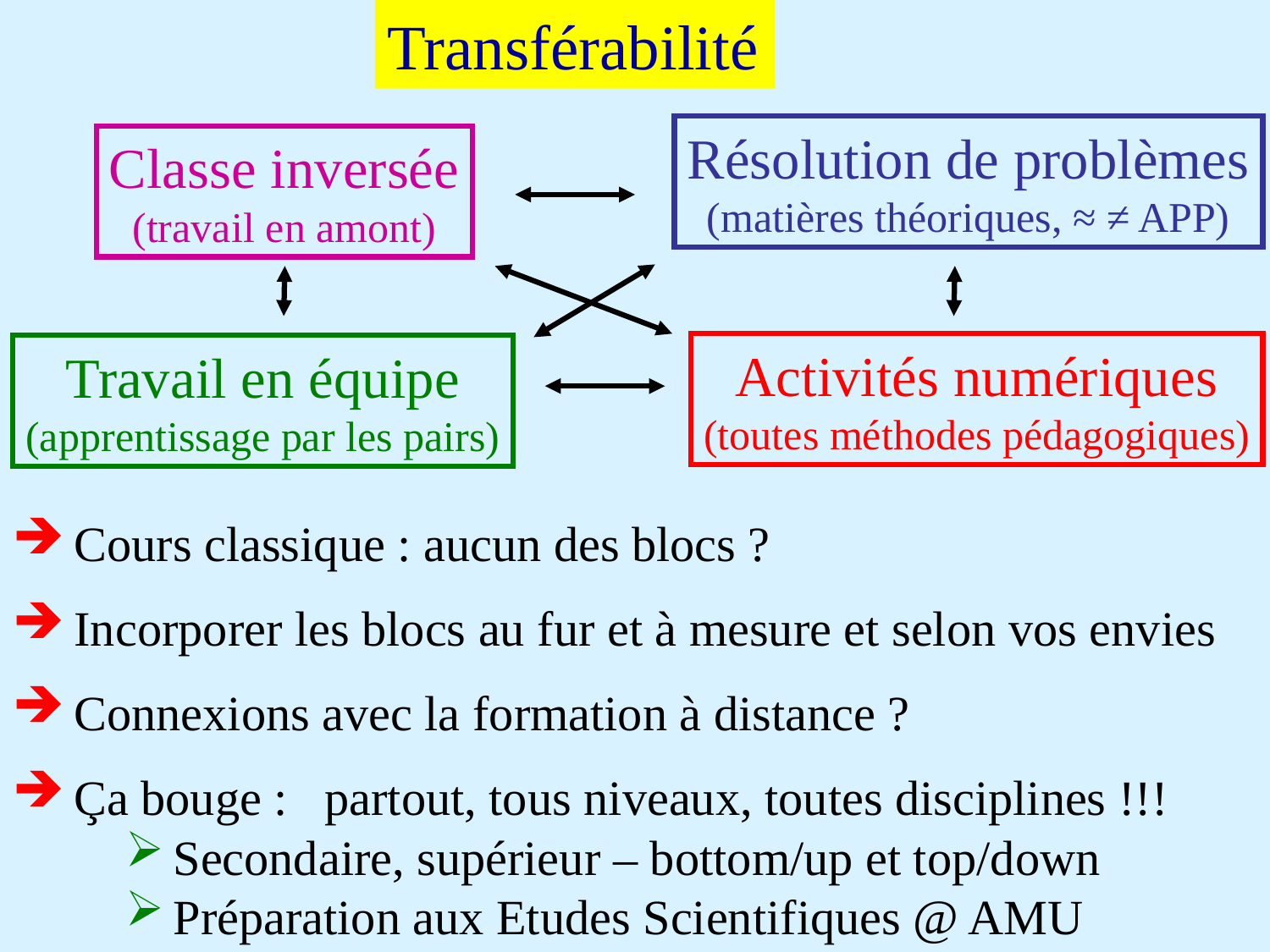

Transférabilité
Résolution de problèmes
(matières théoriques, ≈ ≠ APP)
Classe inversée
(travail en amont)
Activités numériques
(toutes méthodes pédagogiques)
Travail en équipe
(apprentissage par les pairs)
 Cours classique : aucun des blocs ?

 Incorporer les blocs au fur et à mesure et selon vos envies

 Connexions avec la formation à distance ?

 Ça bouge :   partout, tous niveaux, toutes disciplines !!!
Secondaire, supérieur – bottom/up et top/down
Préparation aux Etudes Scientifiques @ AMU